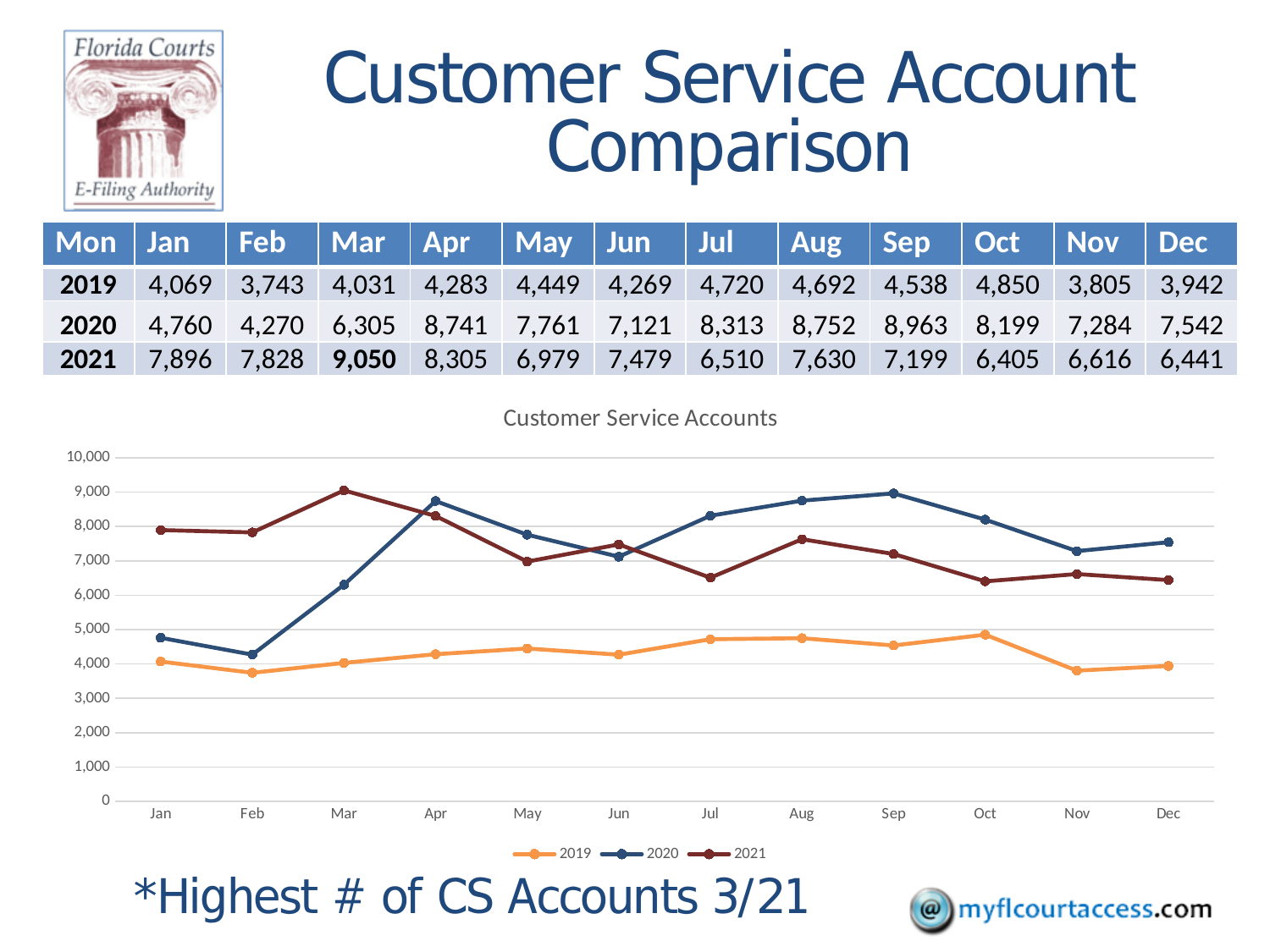

Customer Service Account Comparison
#
| Mon | Jan | Feb | Mar | Apr | May | Jun | Jul | Aug | Sep | Oct | Nov | Dec |
| --- | --- | --- | --- | --- | --- | --- | --- | --- | --- | --- | --- | --- |
| 2019 | 4,069 | 3,743 | 4,031 | 4,283 | 4,449 | 4,269 | 4,720 | 4,692 | 4,538 | 4,850 | 3,805 | 3,942 |
| 2020 | 4,760 | 4,270 | 6,305 | 8,741 | 7,761 | 7,121 | 8,313 | 8,752 | 8,963 | 8,199 | 7,284 | 7,542 |
| 2021 | 7,896 | 7,828 | 9,050 | 8,305 | 6,979 | 7,479 | 6,510 | 7,630 | 7,199 | 6,405 | 6,616 | 6,441 |
| Mon | Jan | Feb | Mar | Apr | May | Jun | Jul | Aug | Sep | Oct | Nov | Dec |
| --- | --- | --- | --- | --- | --- | --- | --- | --- | --- | --- | --- | --- |
| 2014 | 1,035 | 904 | 1,051 | 836 | 537 | 663 | 768 | 601 | 613 | 698 | 435 | 488 |
| 2015 | 374 | 369 | 494 | 499 | 606 | 583 | 537 | 482 | 541 | 497 | 480 | 455 |
| 2016 | 542 | 433 | 575 | 359 | 324 | 468 | 426 | 463 | 437 | 323 |  |  |

### Chart: Customer Service Accounts

| Category |  |  |  |
|---|---|---|---|
| Jan | 4069.0 | 4760.0 | 7896.0 |
| Feb | 3743.0 | 4270.0 | 7828.0 |
| Mar | 4031.0 | 6305.0 | 9050.0 |
| Apr | 4283.0 | 8741.0 | 8305.0 |
| May | 4449.0 | 7761.0 | 6979.0 |
| Jun | 4269.0 | 7121.0 | 7479.0 |
| Jul | 4720.0 | 8313.0 | 6510.0 |
| Aug | 4749.0 | 8752.0 | 7630.0 |
| Sep | 4538.0 | 8963.0 | 7199.0 |
| Oct | 4850.0 | 8199.0 | 6405.0 |
| Nov | 3805.0 | 7284.0 | 6616.0 |
| Dec | 3942.0 | 7542.0 | 6441.0 |
*Highest # of CS Accounts 3/21